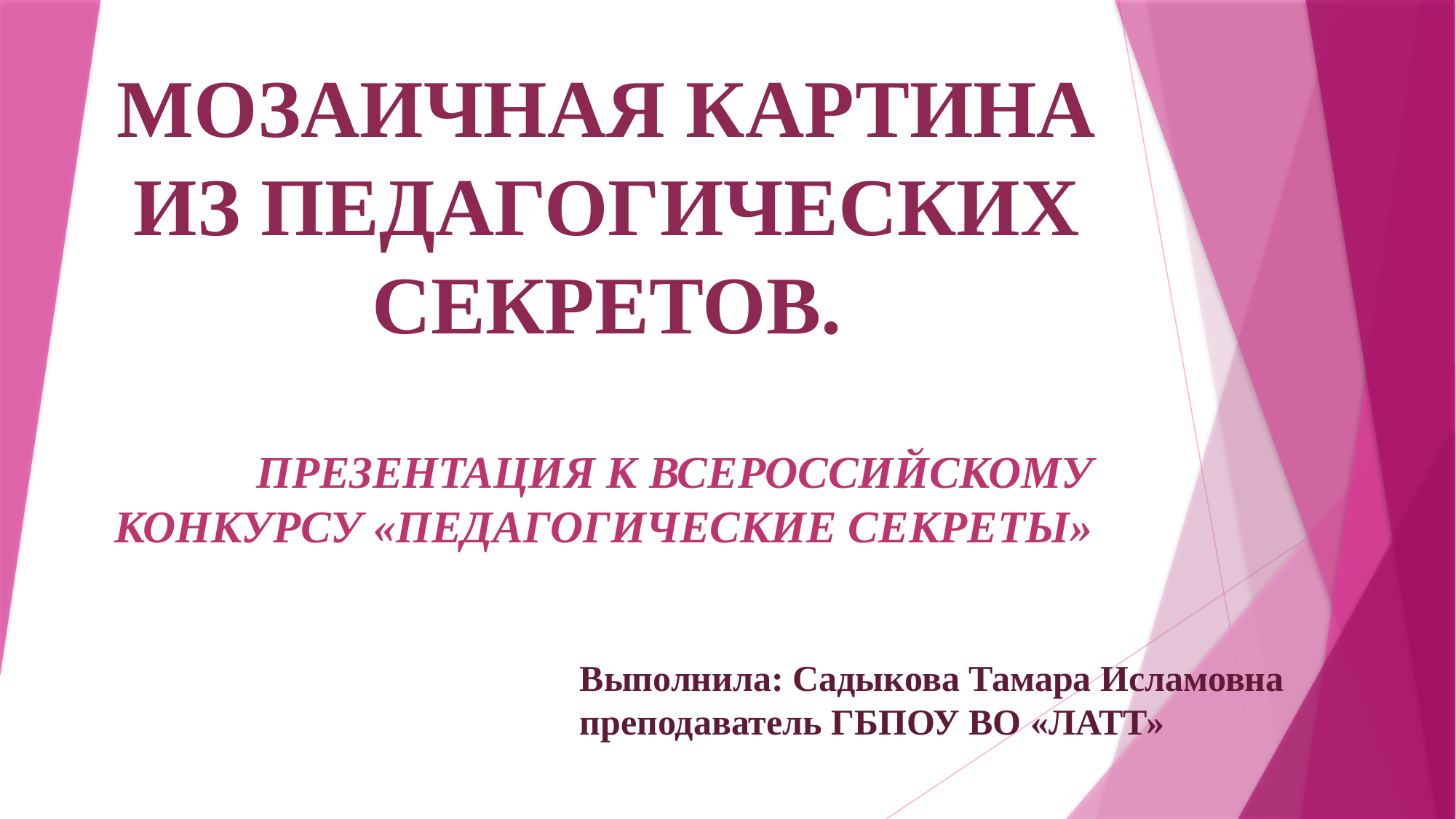

# МОЗАИЧНАЯ КАРТИНА ИЗ ПЕДАГОГИЧЕСКИХ СЕКРЕТОВ.
 ПРЕЗЕНТАЦИЯ К ВСЕРОССИЙСКОМУ КОНКУРСУ «ПЕДАГОГИЧЕСКИЕ СЕКРЕТЫ»
Выполнила: Садыкова Тамара Исламовна
преподаватель ГБПОУ ВО «ЛАТТ»